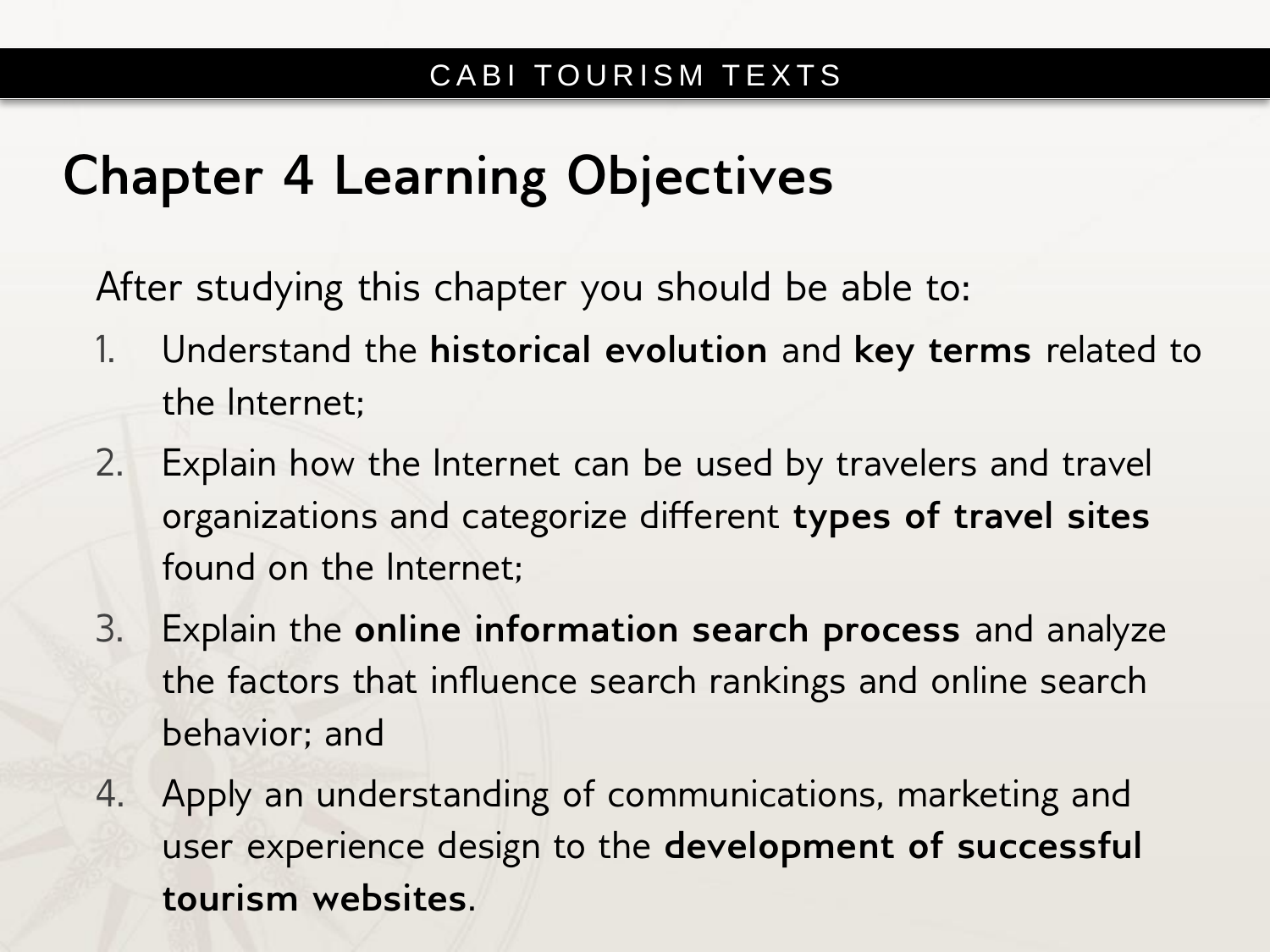

# Chapter 4 Learning Objectives
After studying this chapter you should be able to:
Understand the historical evolution and key terms related to the Internet;
Explain how the Internet can be used by travelers and travel organizations and categorize different types of travel sites found on the Internet;
Explain the online information search process and analyze the factors that influence search rankings and online search behavior; and
Apply an understanding of communications, marketing and user experience design to the development of successful tourism websites.